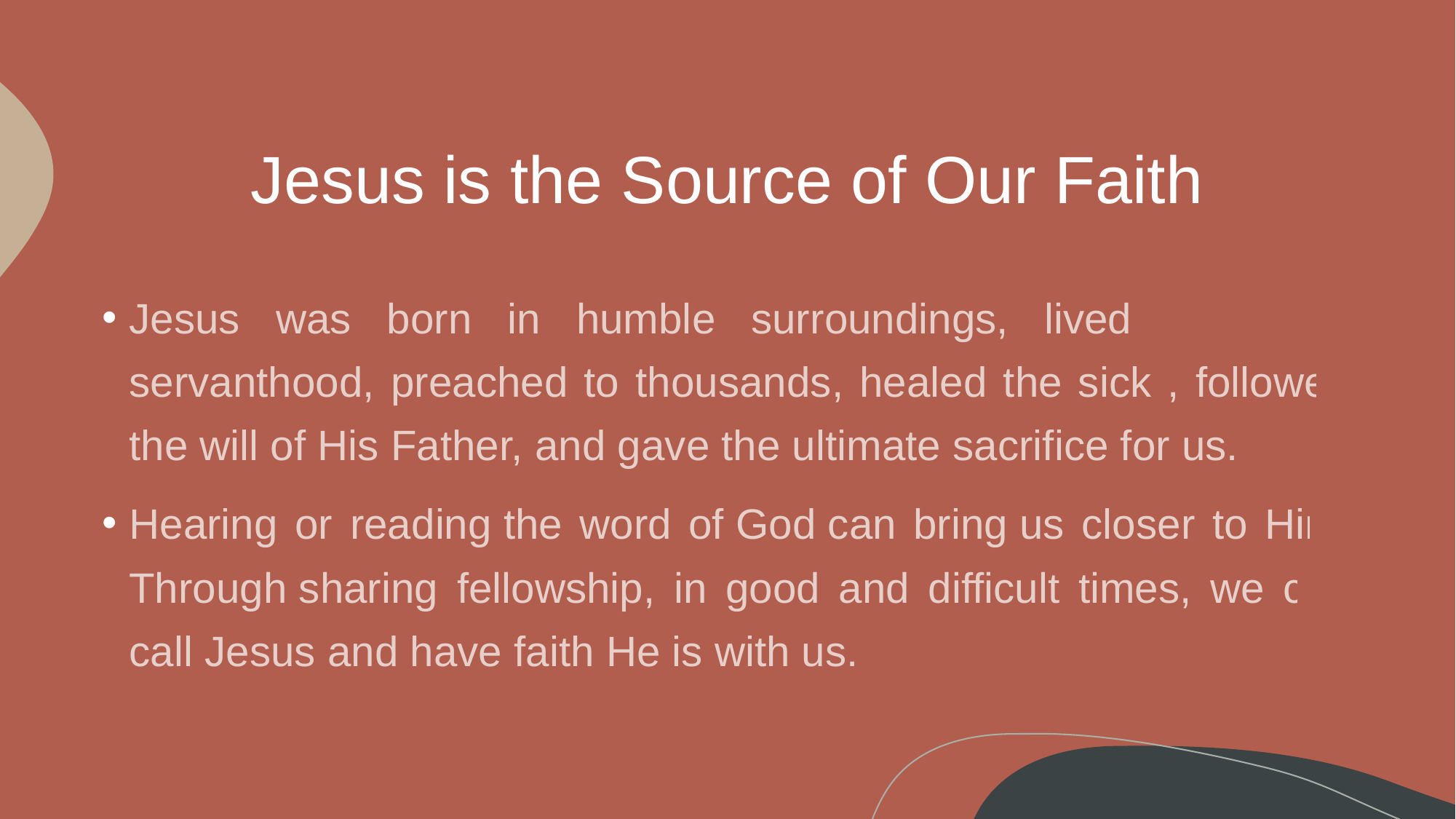

# Jesus is the Source of Our Faith
Jesus was born in humble surroundings, lived a life of servanthood, preached to thousands, healed the sick , followed the will of His Father, and gave the ultimate sacrifice for us.
Hearing or reading the word of God can bring us closer to Him. Through sharing fellowship, in good and difficult times, we can call Jesus and have faith He is with us.